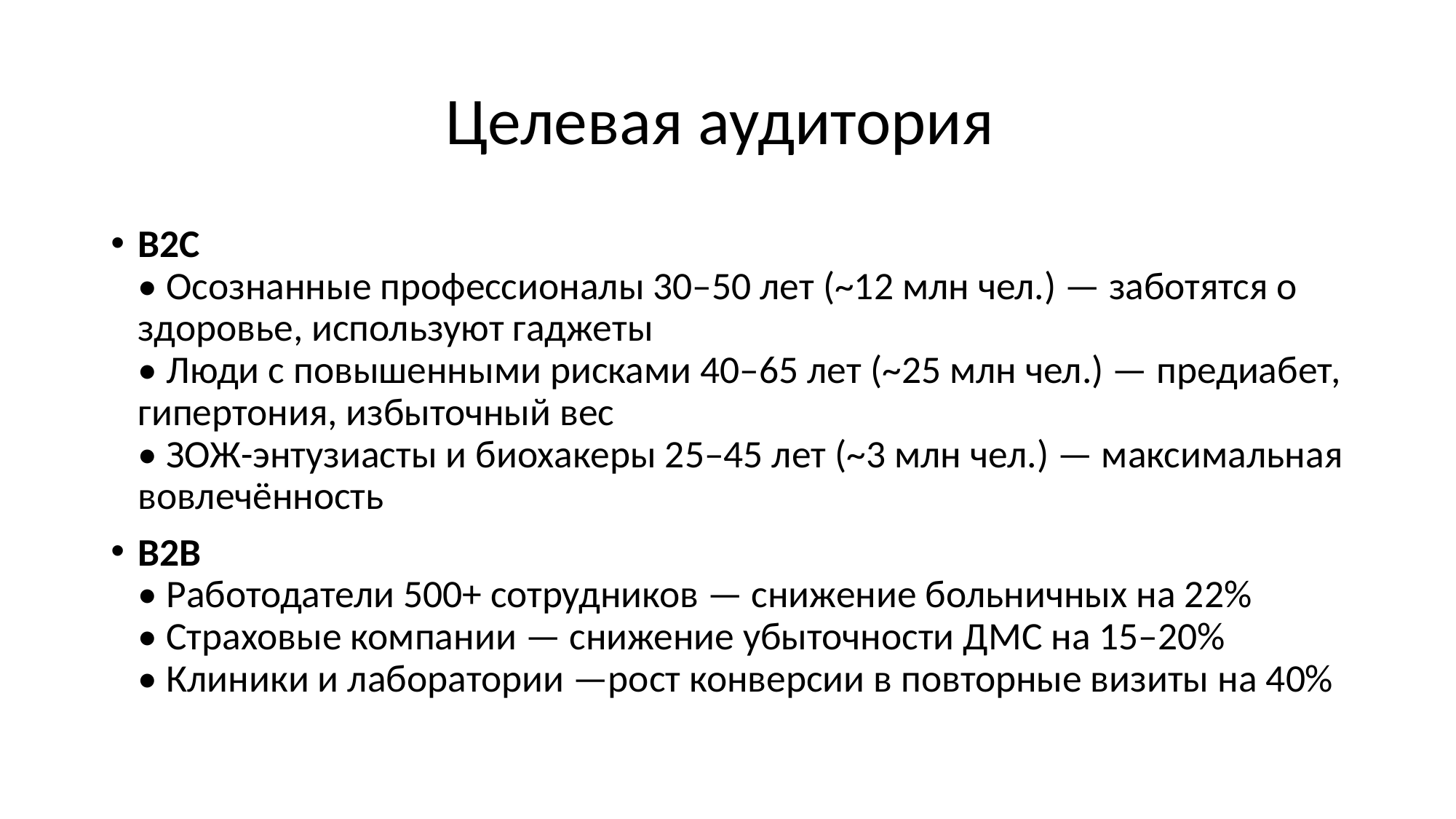

# Целевая аудитория
B2C
• Осознанные профессионалы 30–50 лет (~12 млн чел.) — заботятся о здоровье, используют гаджеты
• Люди с повышенными рисками 40–65 лет (~25 млн чел.) — предиабет, гипертония, избыточный вес
• ЗОЖ-энтузиасты и биохакеры 25–45 лет (~3 млн чел.) — максимальная вовлечённость
B2B
• Работодатели 500+ сотрудников — снижение больничных на 22%
• Страховые компании — снижение убыточности ДМС на 15–20%
• Клиники и лаборатории —рост конверсии в повторные визиты на 40%